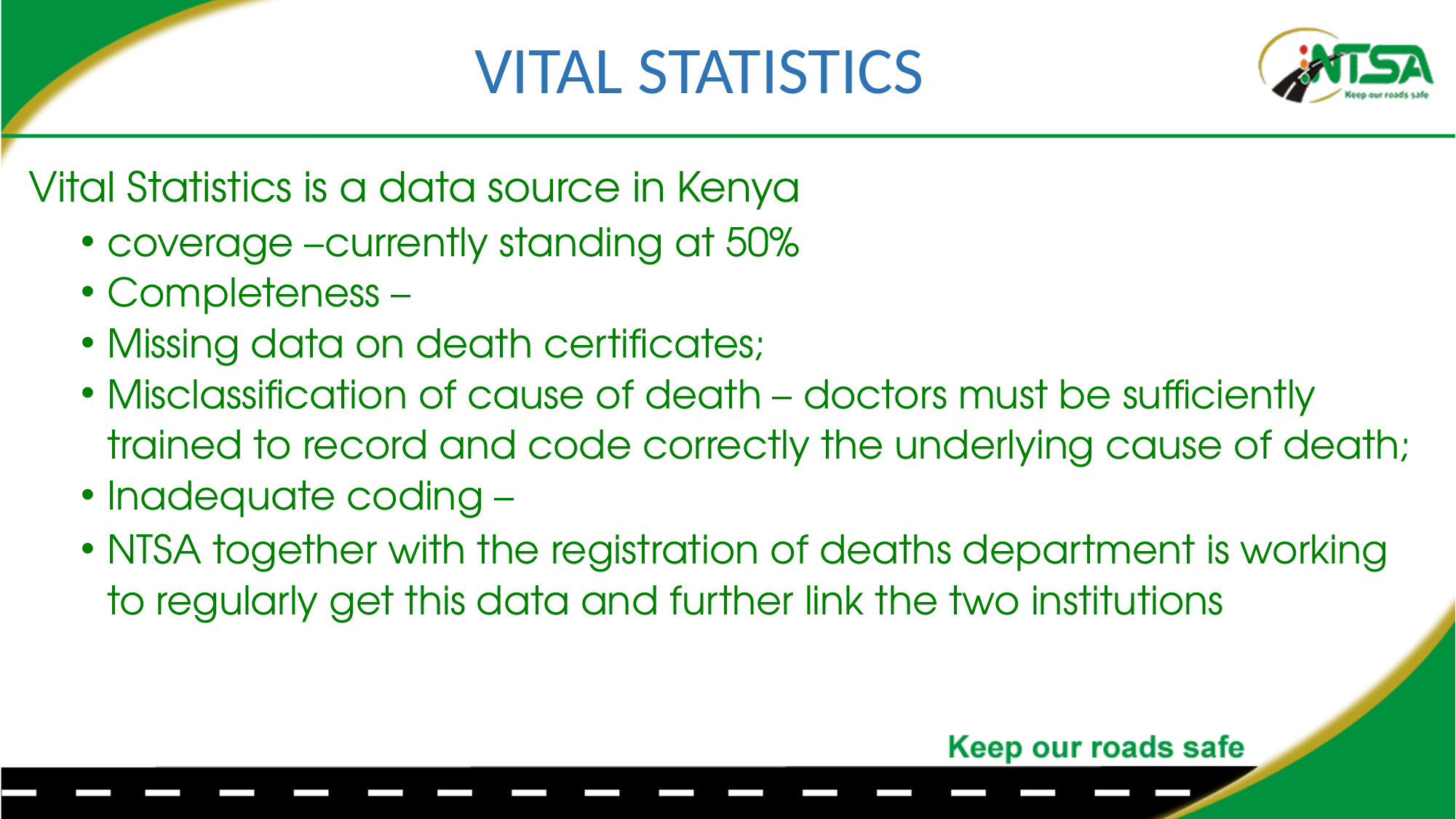

# VITAL STATISTICS
Vital Statistics is a data source in Kenya
coverage –currently standing at 50%
Completeness –
Missing data on death certificates;
Misclassification of cause of death – doctors must be sufficiently trained to record and code correctly the underlying cause of death;
Inadequate coding –
NTSA together with the registration of deaths department is working to regularly get this data and further link the two institutions